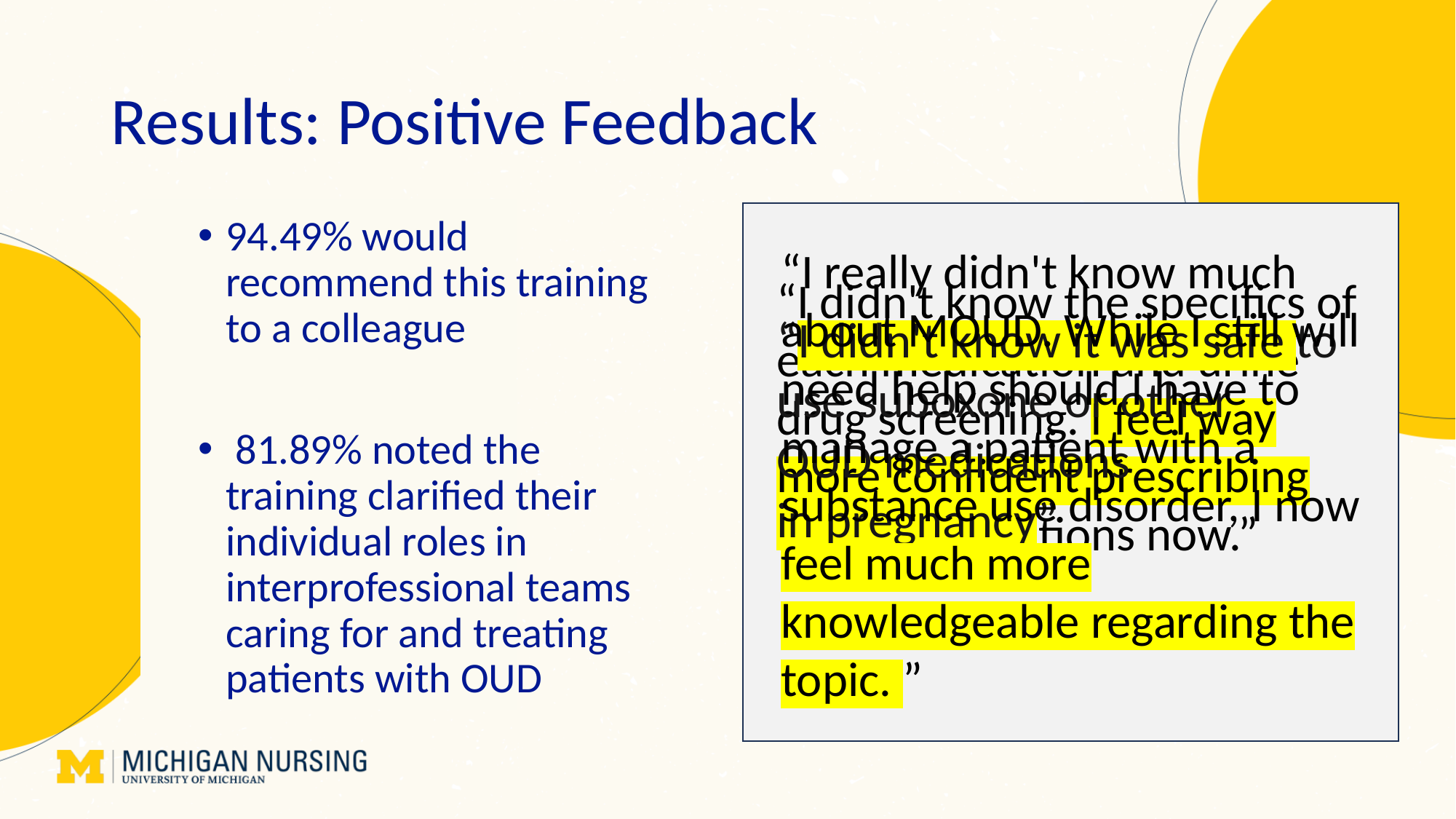

# Results: Positive Feedback

94.49% would recommend this training to a colleague

 81.89% noted the training clarified their individual roles in interprofessional teams caring for and treating patients with OUD

“I really didn't know much about MOUD. While I still will need help should I have to manage a patient with a substance use disorder, I now feel much more knowledgeable regarding the topic. ”
“I didn't know the specifics of each medication and urine drug screening. I feel way more confident prescribing these medications now.”
“I didn't know it was safe to use suboxone or other OUD medications in pregnancy”